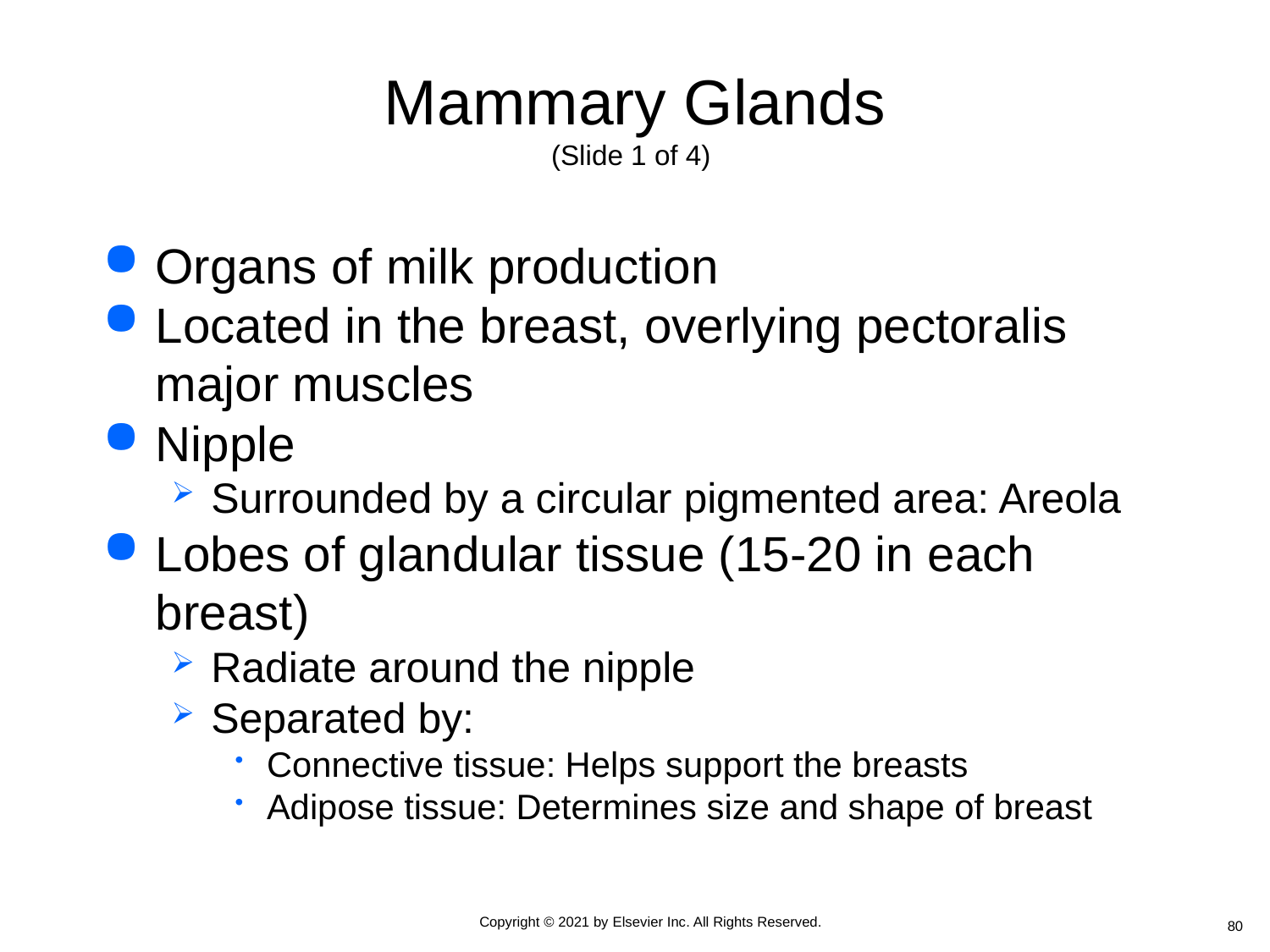

# Mammary Glands (Slide 1 of 4)
Organs of milk production
Located in the breast, overlying pectoralis major muscles
Nipple
Surrounded by a circular pigmented area: Areola
Lobes of glandular tissue (15-20 in each breast)
Radiate around the nipple
Separated by:
Connective tissue: Helps support the breasts
Adipose tissue: Determines size and shape of breast
80